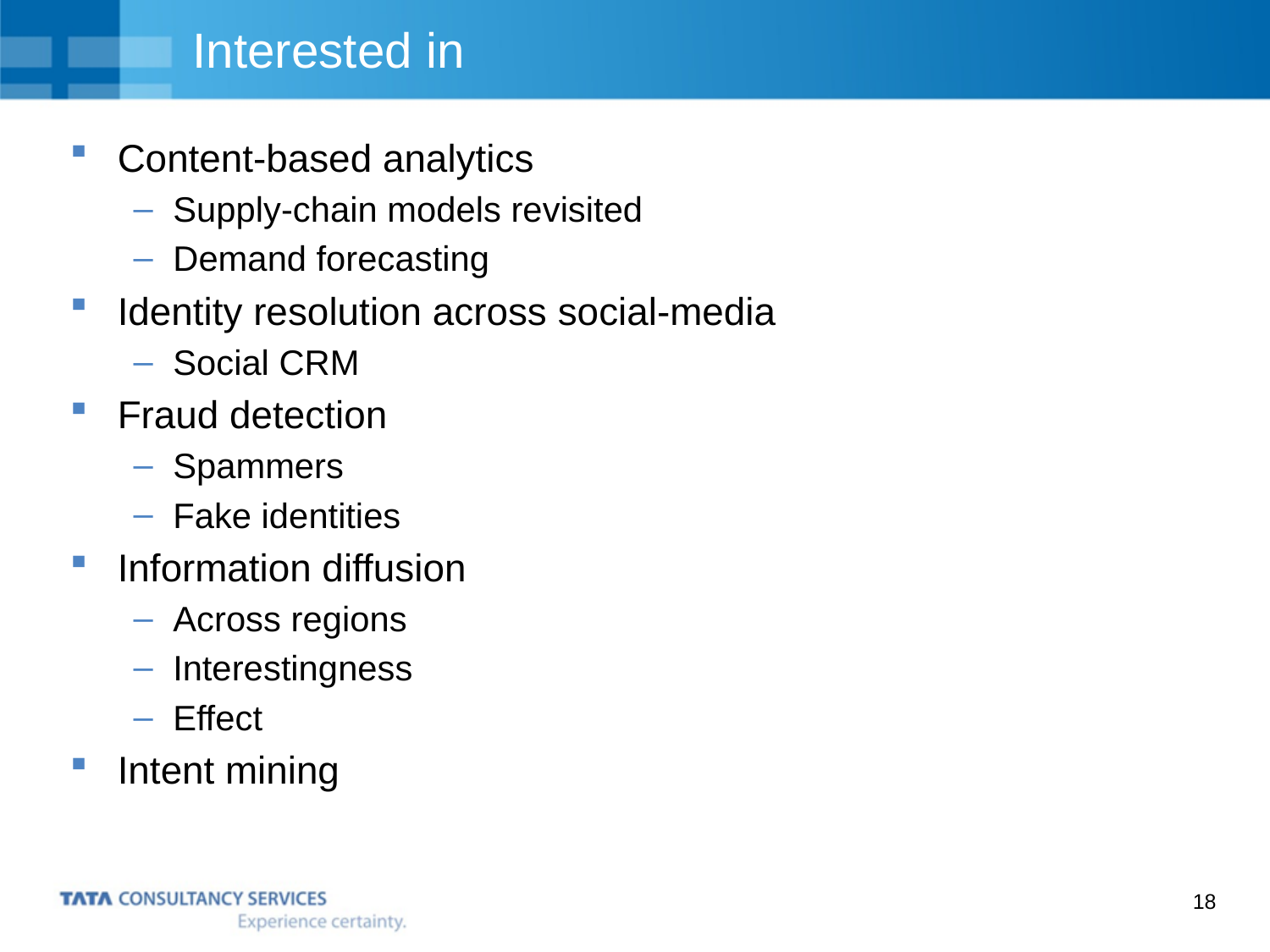

# Interested in
Content-based analytics
Supply-chain models revisited
Demand forecasting
Identity resolution across social-media
Social CRM
Fraud detection
Spammers
Fake identities
Information diffusion
Across regions
Interestingness
Effect
Intent mining